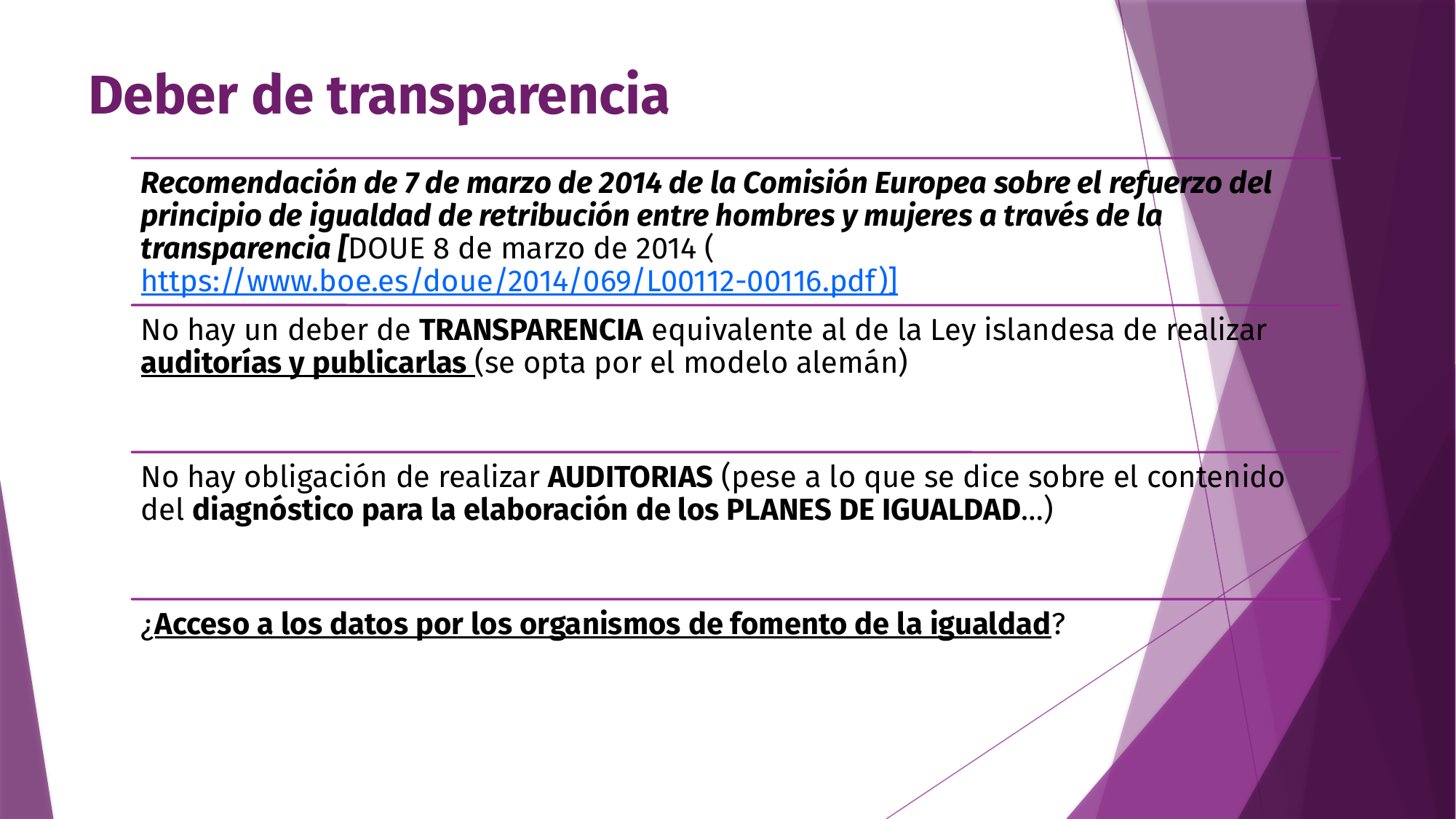

# Deber de transparencia
Recomendación de 7 de marzo de 2014 de la Comisión Europea sobre el refuerzo del principio de igualdad de retribución entre hombres y mujeres a través de la transparencia [DOUE 8 de marzo de 2014 (https://www.boe.es/doue/2014/069/L00112-00116.pdf)]
No hay un deber de TRANSPARENCIA equivalente al de la Ley islandesa de realizar auditorías y publicarlas (se opta por el modelo alemán)
No hay obligación de realizar AUDITORIAS (pese a lo que se dice sobre el contenido del diagnóstico para la elaboración de los PLANES DE IGUALDAD…)
¿Acceso a los datos por los organismos de fomento de la igualdad?